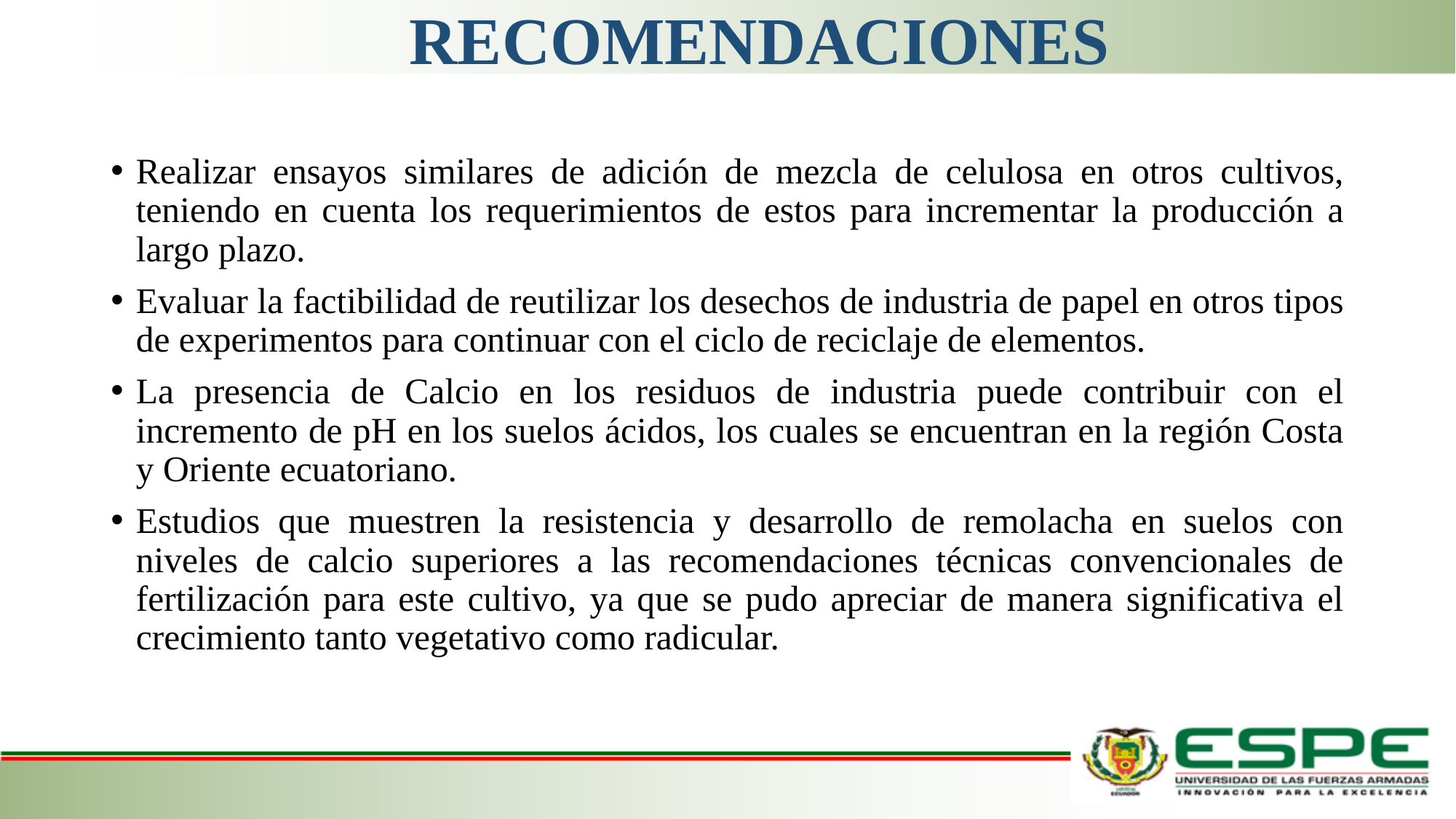

# RECOMENDACIONES
Realizar ensayos similares de adición de mezcla de celulosa en otros cultivos, teniendo en cuenta los requerimientos de estos para incrementar la producción a largo plazo.
Evaluar la factibilidad de reutilizar los desechos de industria de papel en otros tipos de experimentos para continuar con el ciclo de reciclaje de elementos.
La presencia de Calcio en los residuos de industria puede contribuir con el incremento de pH en los suelos ácidos, los cuales se encuentran en la región Costa y Oriente ecuatoriano.
Estudios que muestren la resistencia y desarrollo de remolacha en suelos con niveles de calcio superiores a las recomendaciones técnicas convencionales de fertilización para este cultivo, ya que se pudo apreciar de manera significativa el crecimiento tanto vegetativo como radicular.